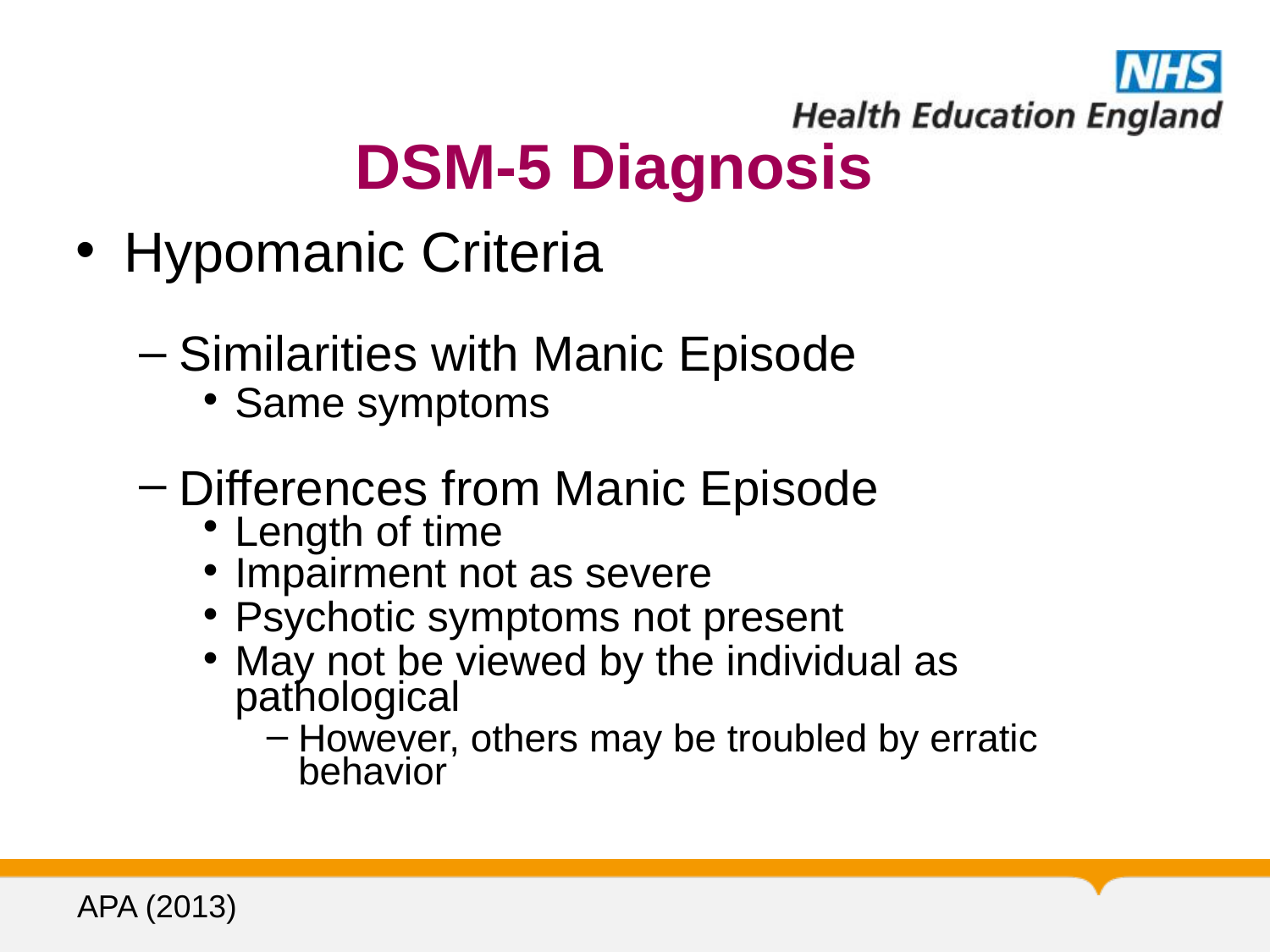

# DSM-5 Diagnosis
Hypomanic Criteria

Similarities with Manic Episode
Same symptoms
Differences from Manic Episode
Length of time
Impairment not as severe
Psychotic symptoms not present
May not be viewed by the individual as pathological
However, others may be troubled by erratic behavior

APA (2013)